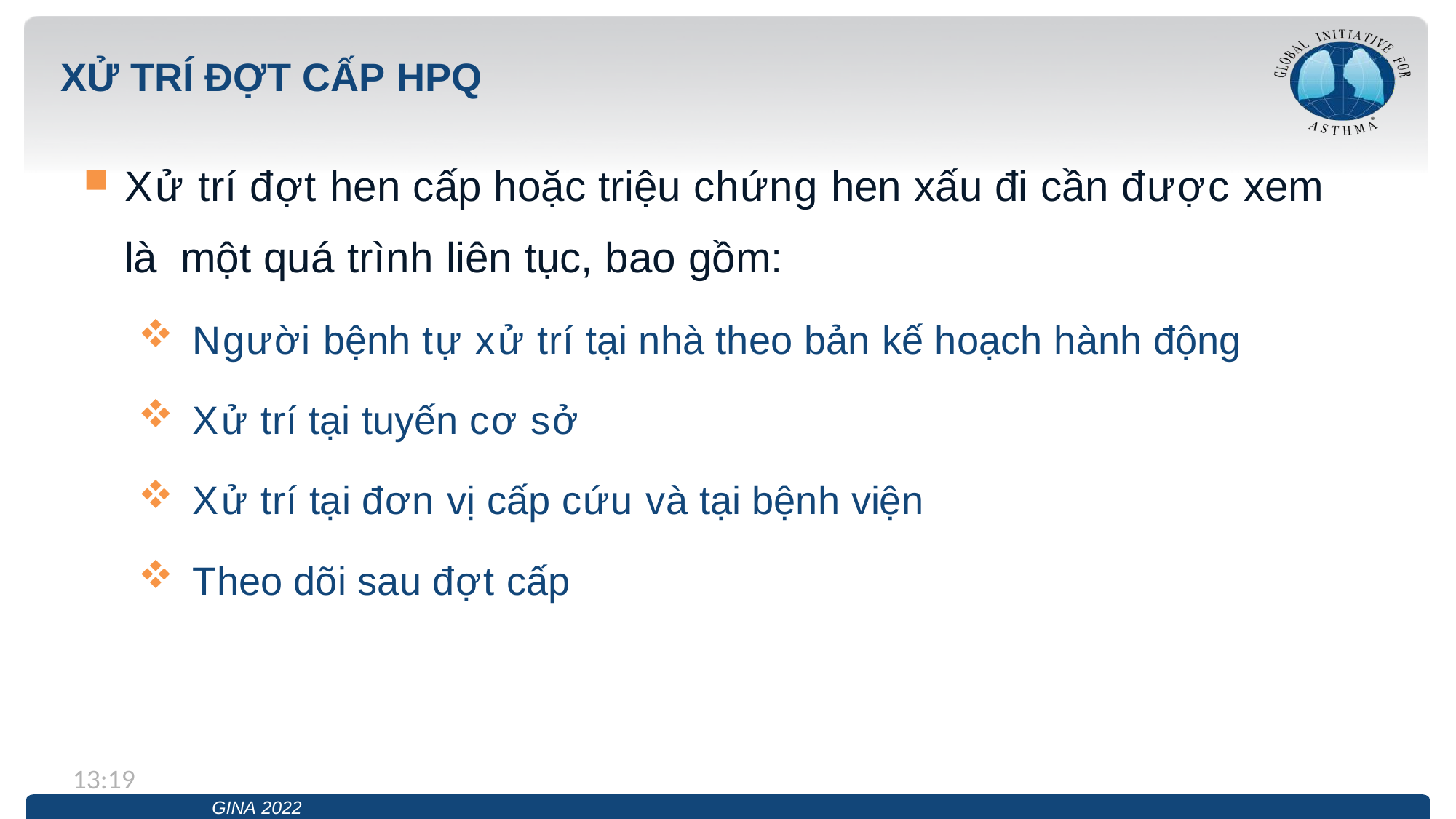

XỬ TRÍ ĐỢT CẤP HPQ
Xử trí đợt hen cấp hoặc triệu chứng hen xấu đi cần được xem là  một quá trình liên tục, bao gồm:
Người bệnh tự xử trí tại nhà theo bản kế hoạch hành động
Xử trí tại tuyến cơ sở
Xử trí tại đơn vị cấp cứu và tại bệnh viện
Theo dõi sau đợt cấp
13:19
GINA 2022